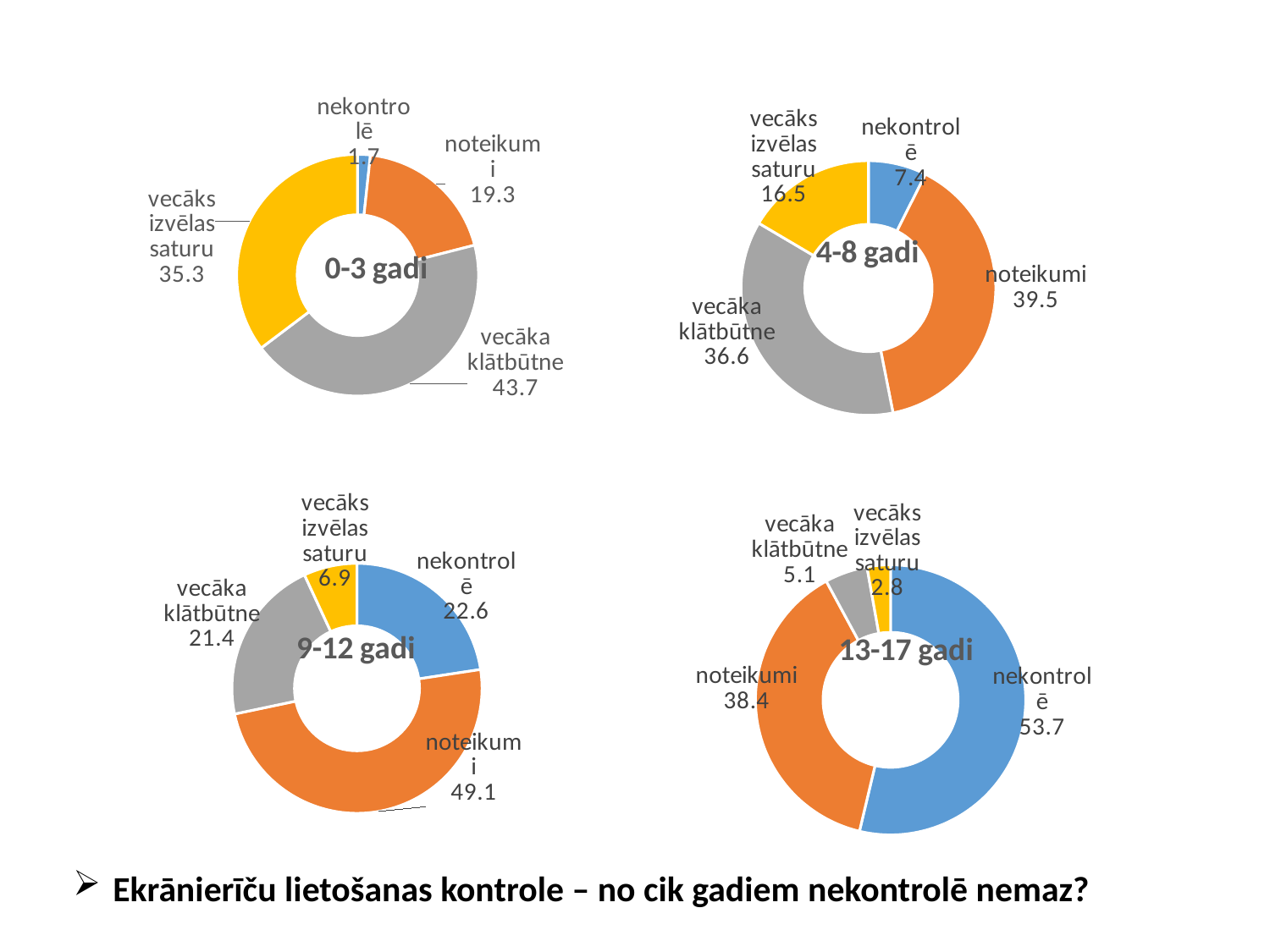

### Chart:

| Category | 4-8 gadi |
|---|---|
| nekontrolē | 7.4 |
| noteikumi | 39.5 |
| vecāka klātbūtne | 36.6 |
| vecāks izvēlas saturu | 16.5 |

### Chart: 0-3 gadi

| Category | 0-3 gadi |
|---|---|
| nekontrolē | 1.7 |
| noteikumi | 19.3 |
| vecāka klātbūtne | 43.7 |
| vecāks izvēlas saturu | 35.3 |

### Chart:

| Category | 9-12 gadi |
|---|---|
| nekontrolē | 22.6 |
| noteikumi | 49.1 |
| vecāka klātbūtne | 21.4 |
| vecāks izvēlas saturu | 6.9 |

### Chart:

| Category | 13-17 gadi |
|---|---|
| nekontrolē | 53.7 |
| noteikumi | 38.4 |
| vecāka klātbūtne | 5.1 |
| vecāks izvēlas saturu | 2.8 |
Ekrānierīču lietošanas kontrole – no cik gadiem nekontrolē nemaz?